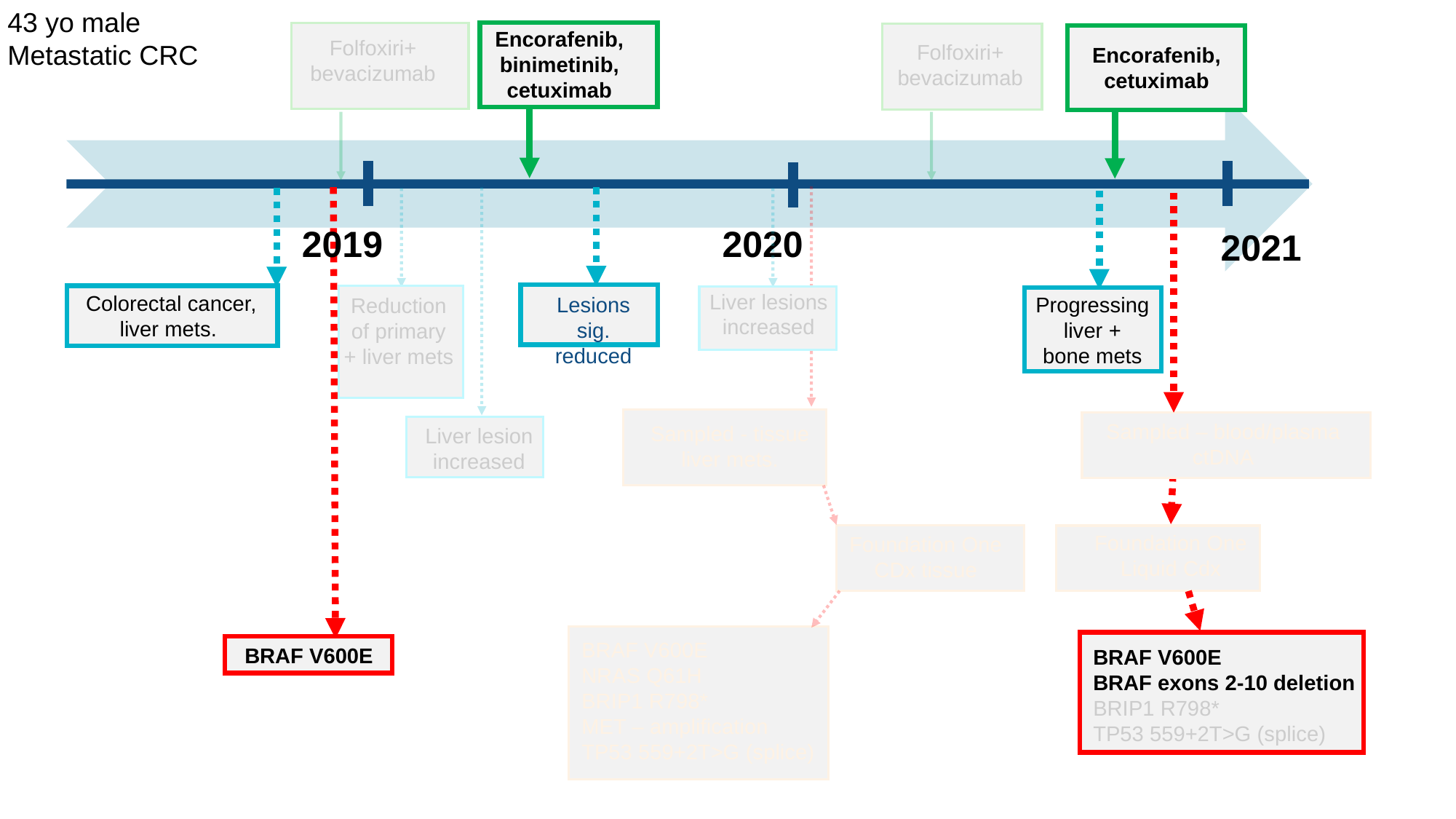

43 yo male
Metastatic CRC
Encorafenib, binimetinib, cetuximab

Folfoxiri+
bevacizumab

Folfoxiri+
bevacizumab

Encorafenib, cetuximab

2021

Sampled - tissue
liver mets.
Foundation One CDx tissue

BRAF V600E
NRAS Q61H
BRIP1 R798*
MET – amplification
TP53 559+2T>G (splice)

BRAF V600E

Lesions sig. reduced

Liver lesion increased
Colorectal cancer,
liver mets.

Liver lesions increased

Reduction of primary + liver mets
Progressing liver +
bone mets

Foundation One
Liquid Cdx
Sampled – blood/plasma
ctDNA

BRAF V600E
BRAF exons 2-10 deletion
BRIP1 R798*
TP53 559+2T>G (splice)
2020
2019